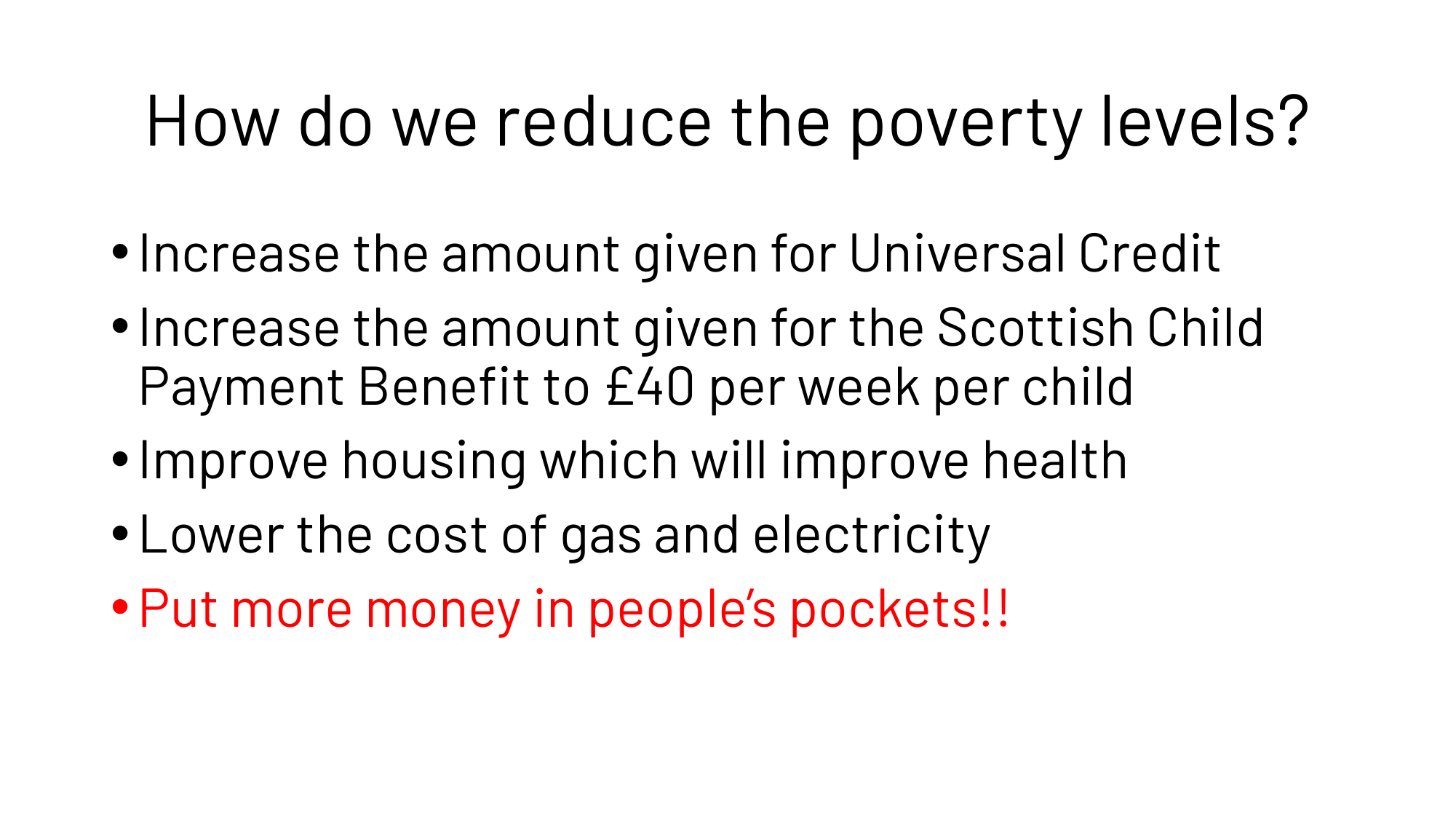

# How do we reduce the poverty levels?
Increase the amount given for Universal Credit
Increase the amount given for the Scottish Child Payment Benefit to £40 per week per child
Improve housing which will improve health
Lower the cost of gas and electricity
Put more money in people’s pockets!!